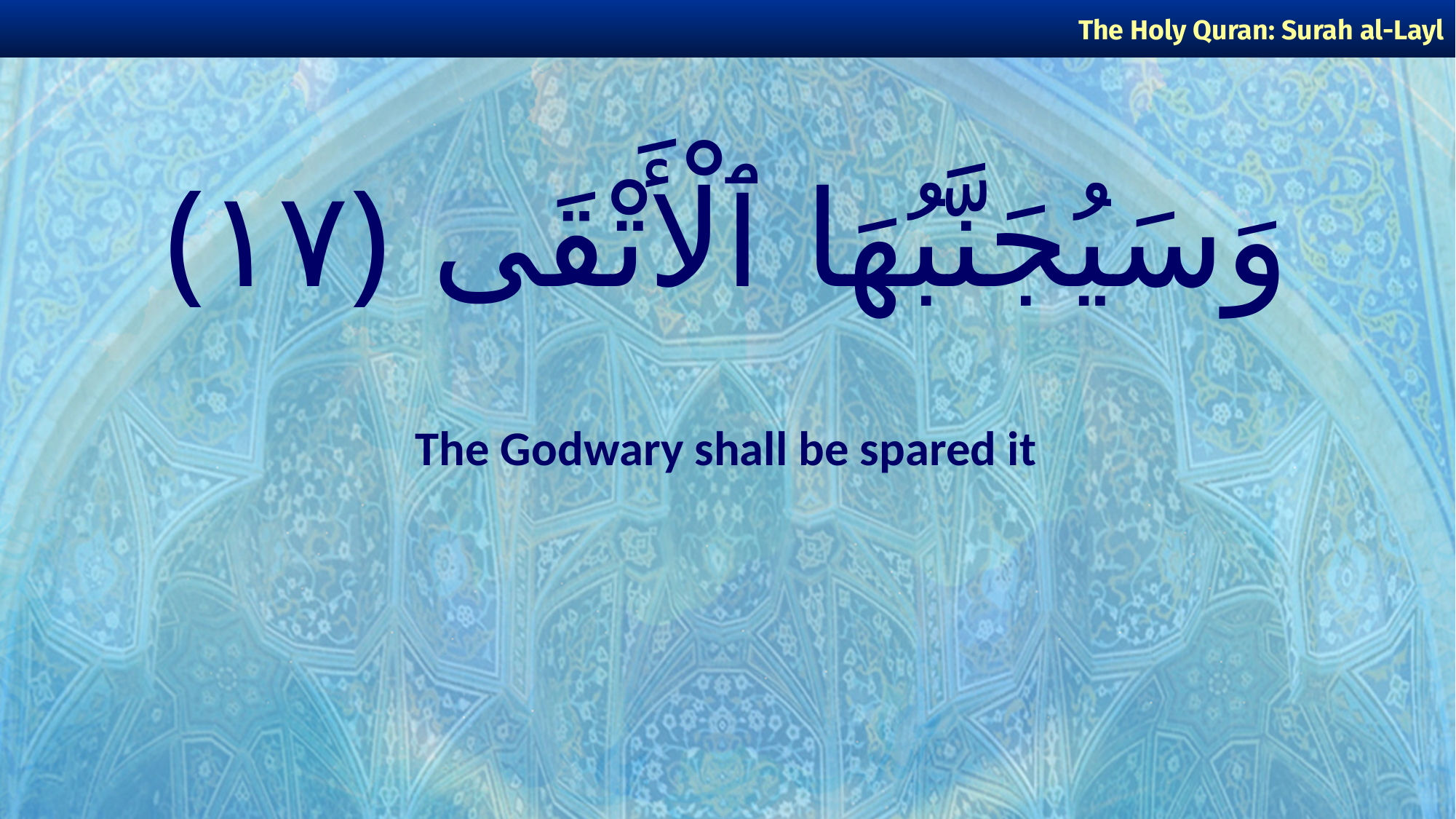

The Holy Quran: Surah al-Layl
# وَسَيُجَنَّبُهَا ٱلْأَتْقَى ﴿١٧﴾
The Godwary shall be spared it